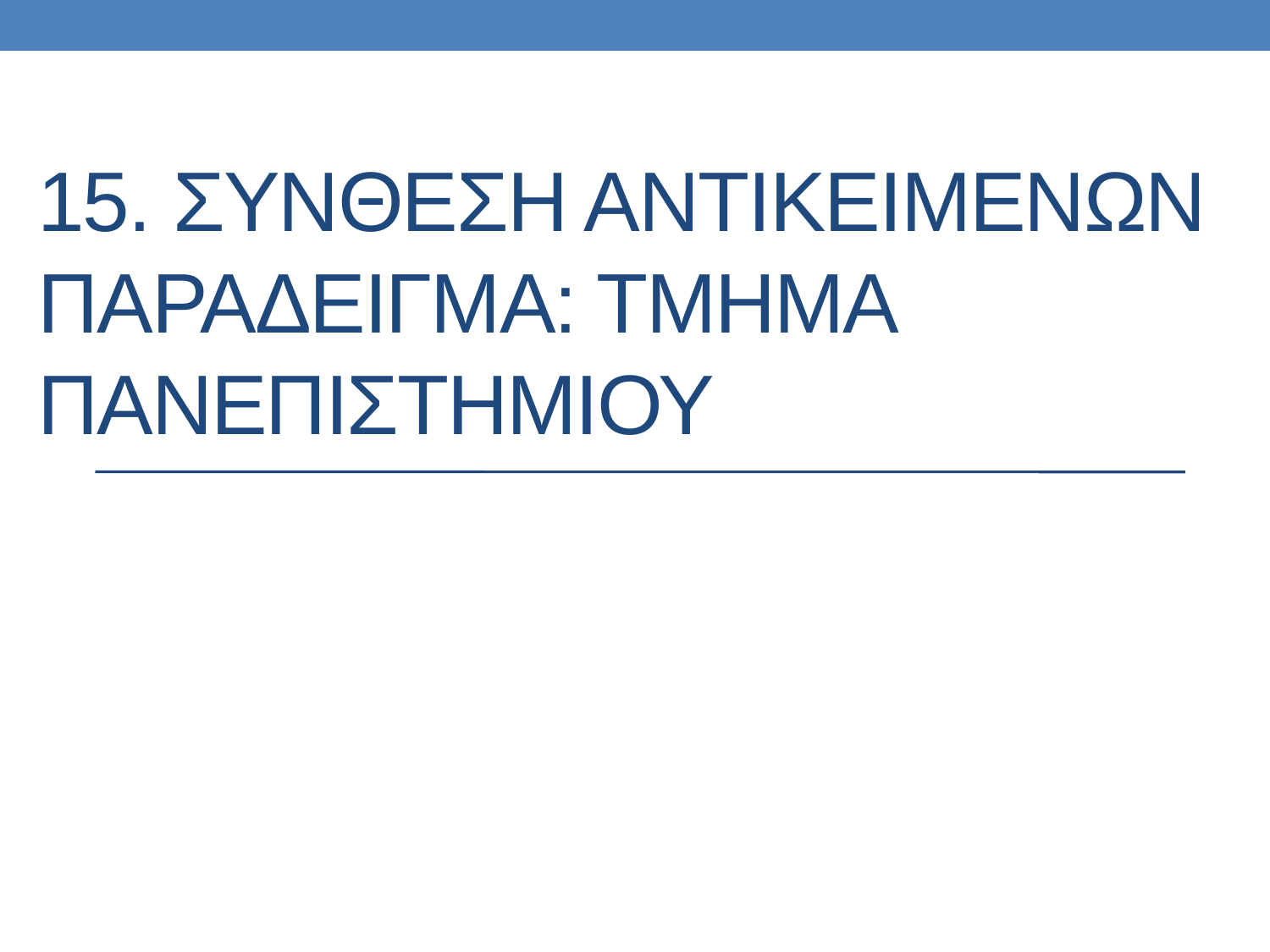

# 15. ΣΥΝΘΕΣΗ ΑΝΤΙΚΕΙΜΕΝΩΝ ΠΑΡΑΔΕΙΓΜΑ: ΤΜΗΜΑ ΠΑΝΕΠΙΣΤΗΜΙΟΥ